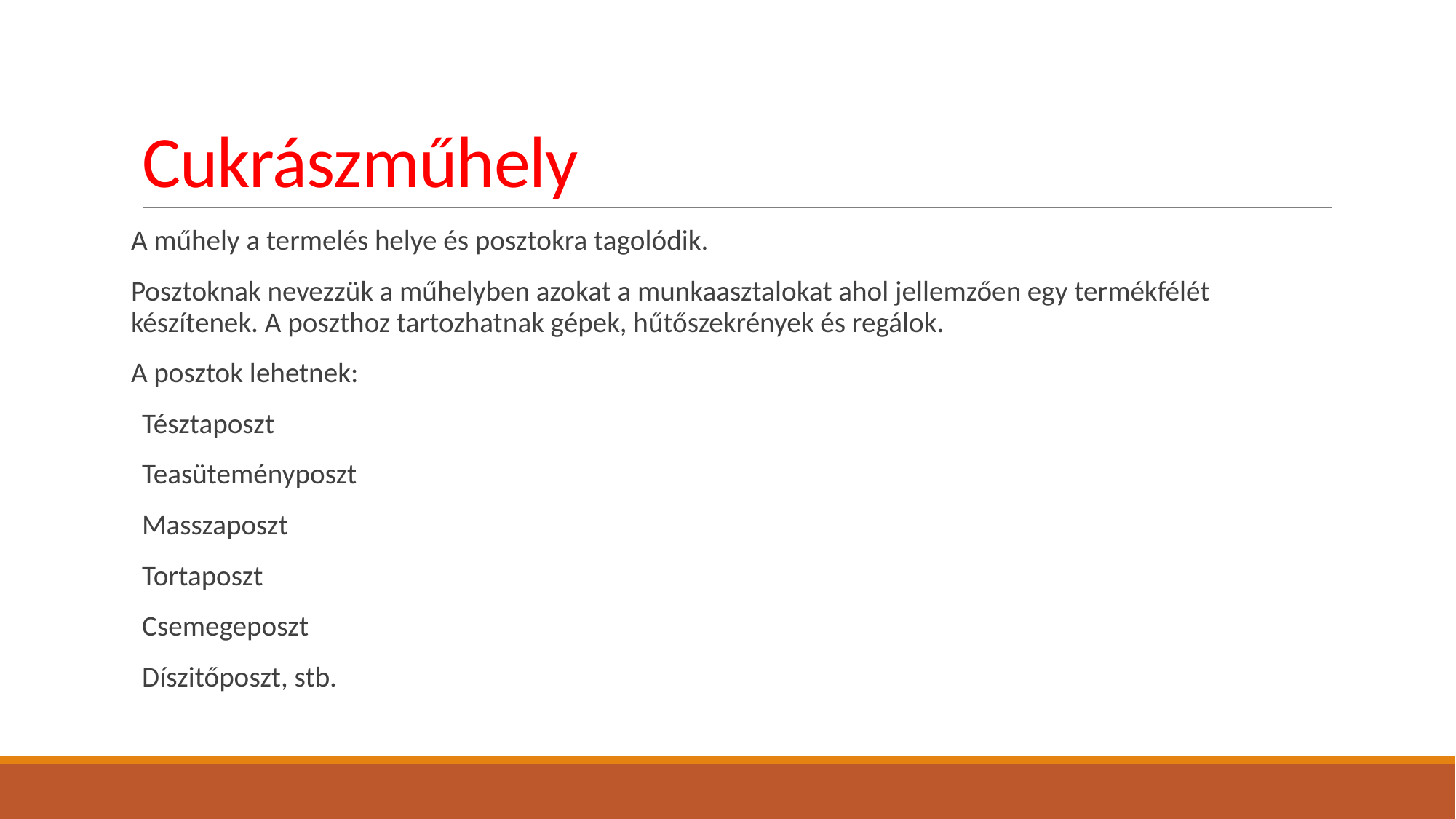

# Cukrászműhely
A műhely a termelés helye és posztokra tagolódik.
Posztoknak nevezzük a műhelyben azokat a munkaasztalokat ahol jellemzően egy termékfélét készítenek. A poszthoz tartozhatnak gépek, hűtőszekrények és regálok.
A posztok lehetnek:
Tésztaposzt
Teasüteményposzt
Masszaposzt
Tortaposzt
Csemegeposzt
Díszitőposzt, stb.